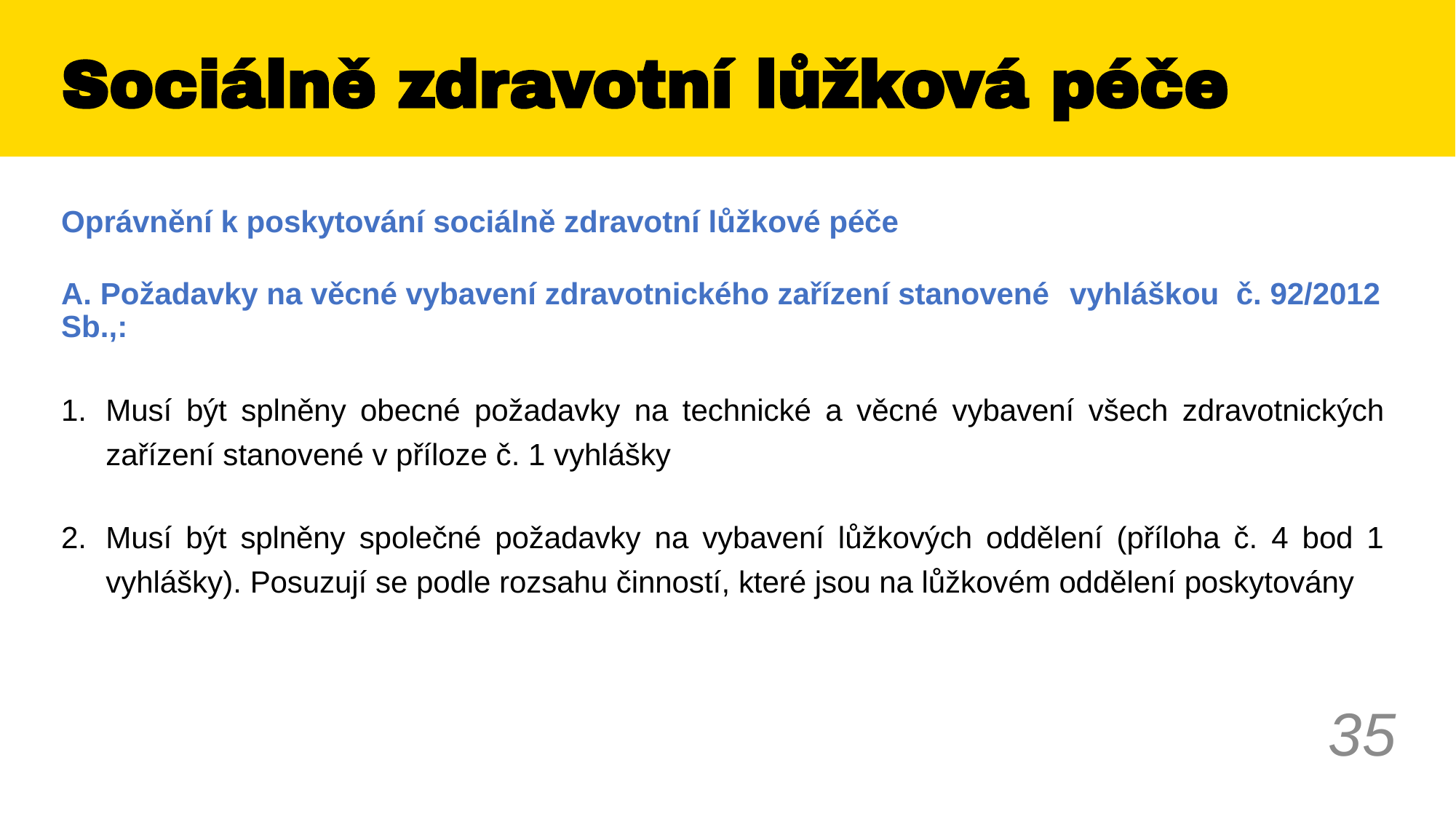

# Sociálně zdravotní lůžková péče
Oprávnění k poskytování sociálně zdravotní lůžkové péče

A. Požadavky na věcné vybavení zdravotnického zařízení stanovené 	vyhláškou  č. 92/2012 Sb.,:

Musí být splněny obecné požadavky na technické a věcné vybavení všech zdravotnických zařízení stanovené v příloze č. 1 vyhlášky

Musí být splněny společné požadavky na vybavení lůžkových oddělení (příloha č. 4 bod 1 vyhlášky). Posuzují se podle rozsahu činností, které jsou na lůžkovém oddělení poskytovány

35